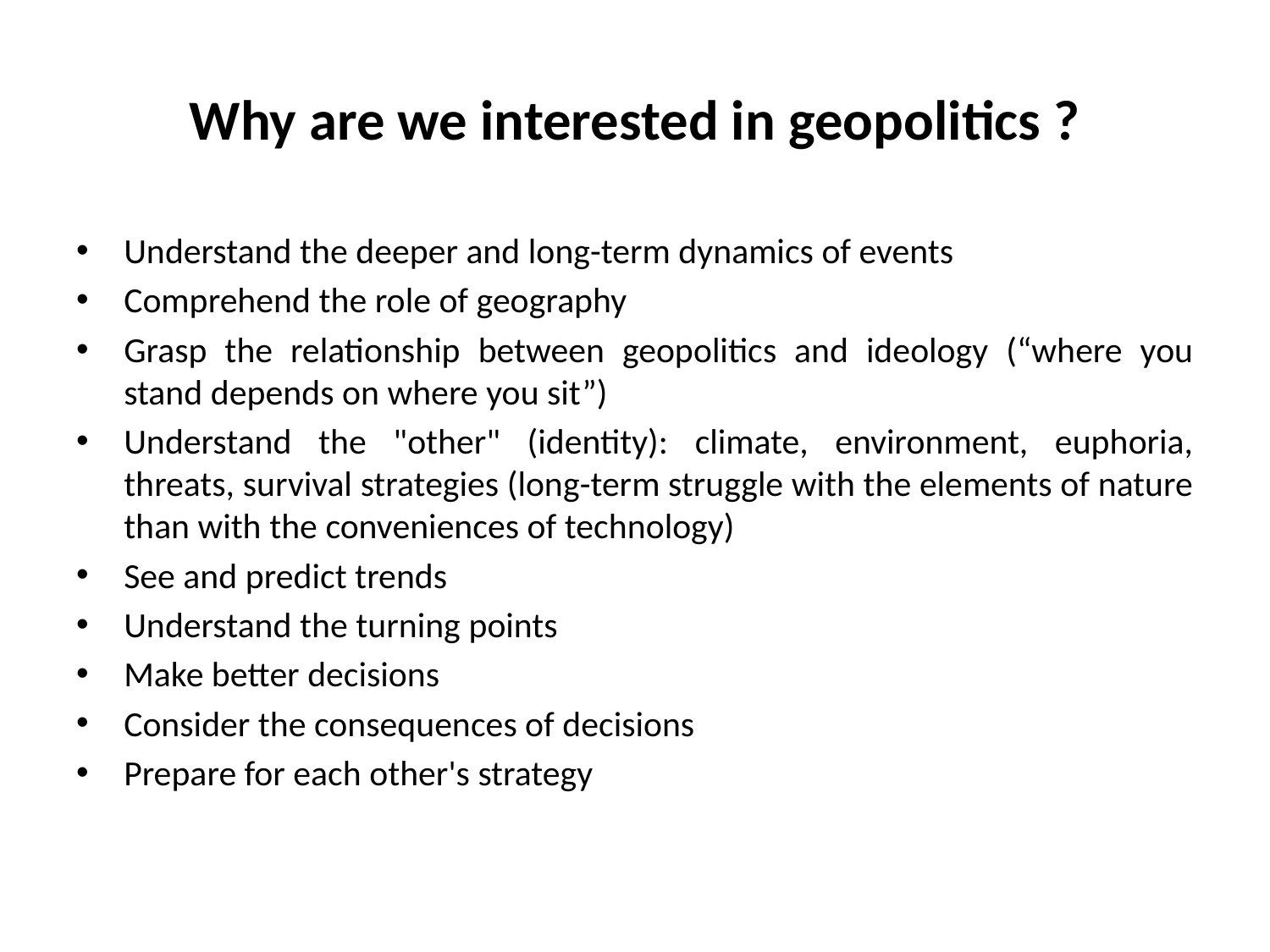

# Why are we interested in geopolitics ?
Understand the deeper and long-term dynamics of events
Comprehend the role of geography
Grasp the relationship between geopolitics and ideology (“where you stand depends on where you sit”)
Understand the "other" (identity): climate, environment, euphoria, threats, survival strategies (long-term struggle with the elements of nature than with the conveniences of technology)
See and predict trends
Understand the turning points
Make better decisions
Consider the consequences of decisions
Prepare for each other's strategy